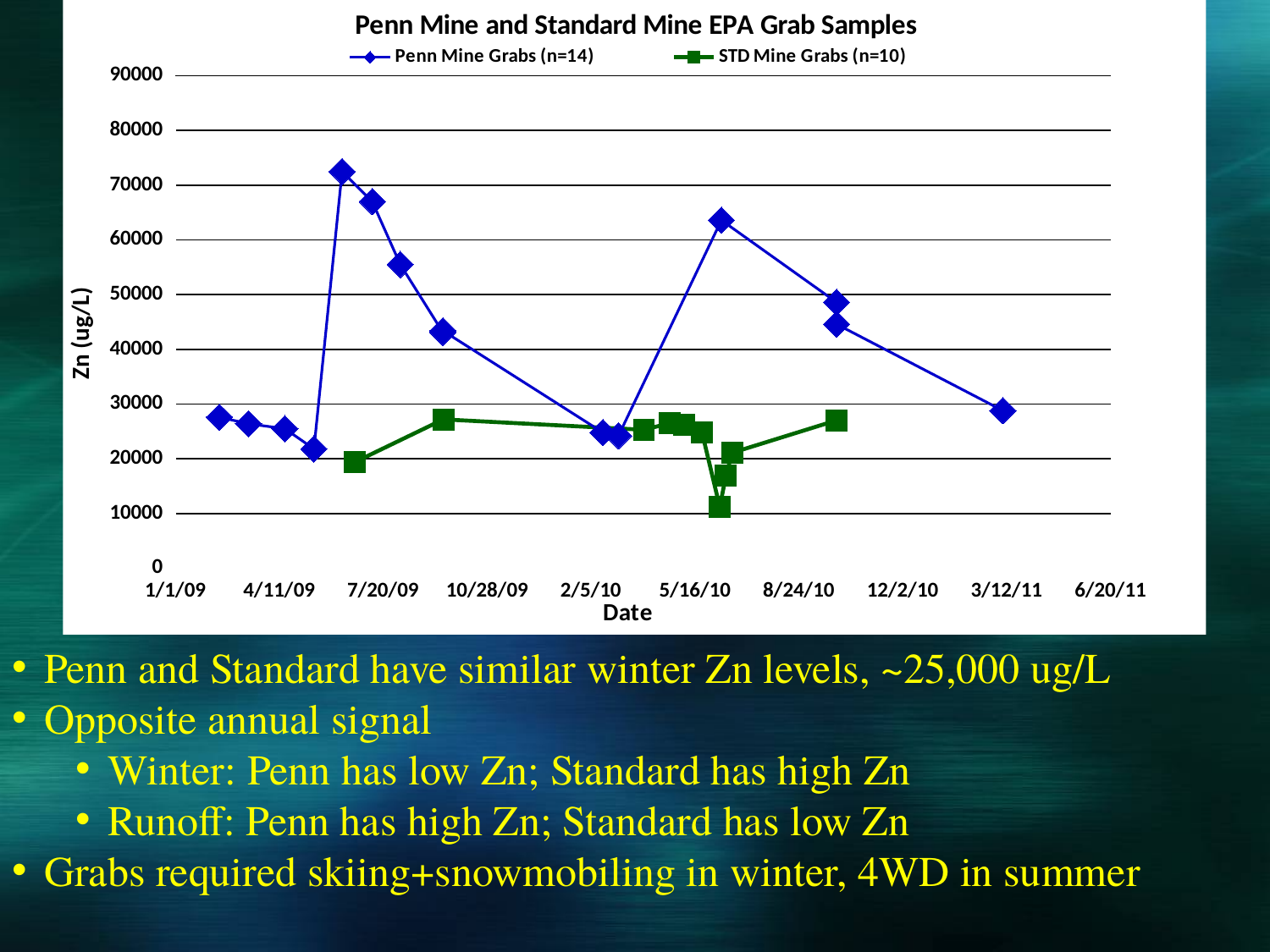

### Chart: Penn Mine and Standard Mine EPA Grab Samples

| Category | Penn Mine Grabs (n=14) | STD Mine Grabs (n=10) |
|---|---|---|
Penn and Standard have similar winter Zn levels, ~25,000 ug/L
Opposite annual signal
Winter: Penn has low Zn; Standard has high Zn
Runoff: Penn has high Zn; Standard has low Zn
Grabs required skiing+snowmobiling in winter, 4WD in summer